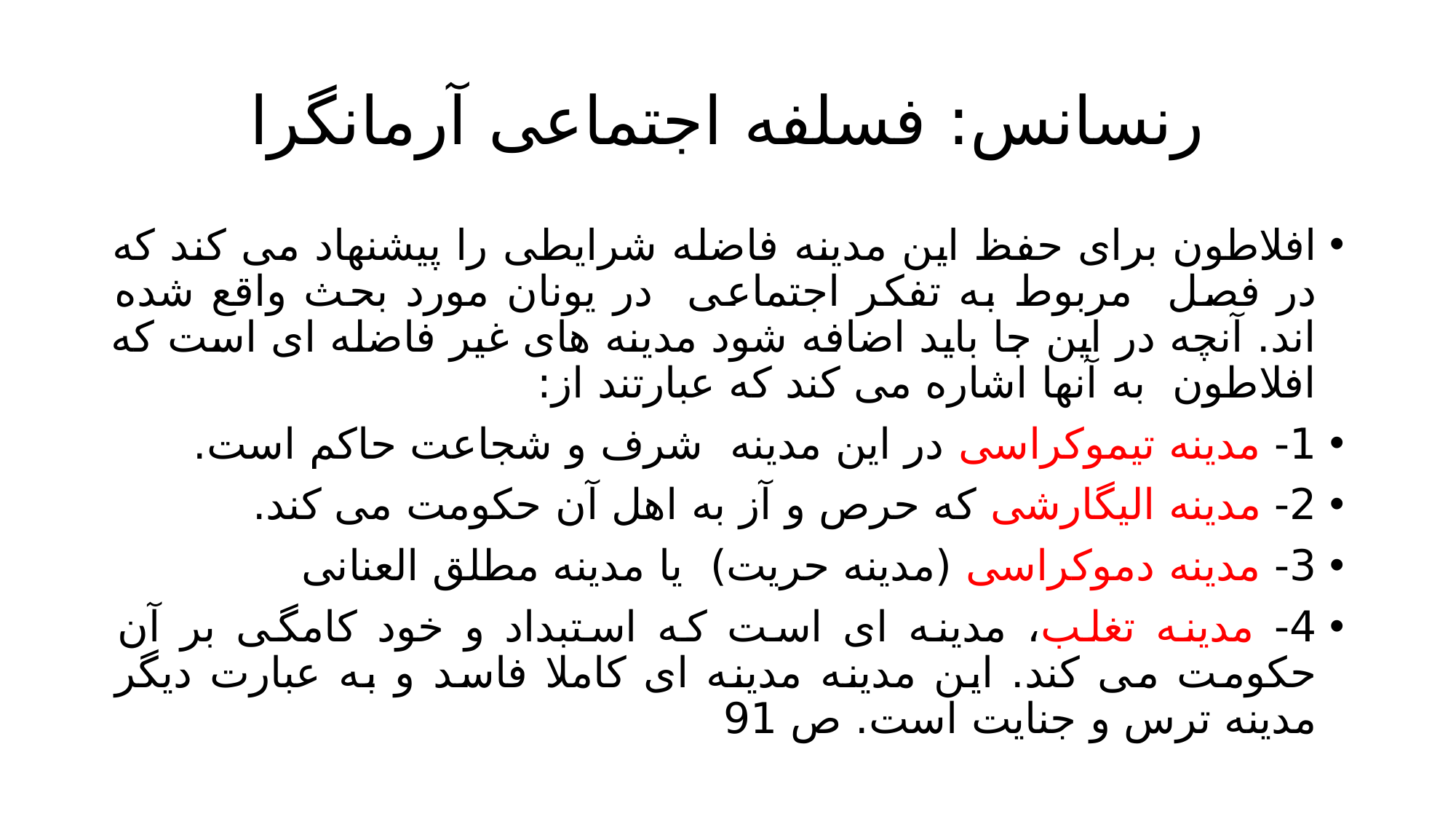

# رنسانس: فسلفه اجتماعی آرمانگرا
افلاطون برای حفظ این مدینه فاضله شرایطی را پیشنهاد می کند که در فصل  مربوط به تفکر اجتماعی  در یونان مورد بحث واقع شده اند. آنچه در این جا باید اضافه شود مدینه های غیر فاضله ای است که افلاطون  به آنها اشاره می کند که عبارتند از:
1- مدینه تیموکراسی در این مدینه  شرف و شجاعت حاکم است.
2- مدینه الیگارشی که حرص و آز به اهل آن حکومت می کند.
3- مدینه دموکراسی (مدینه حریت)  یا مدینه مطلق العنانی
4- مدینه تغلب، مدینه ای است که استبداد و خود کامگی بر آن حکومت می کند. این مدینه مدینه ای کاملا فاسد و به عبارت دیگر مدینه ترس و جنایت است. ص 91